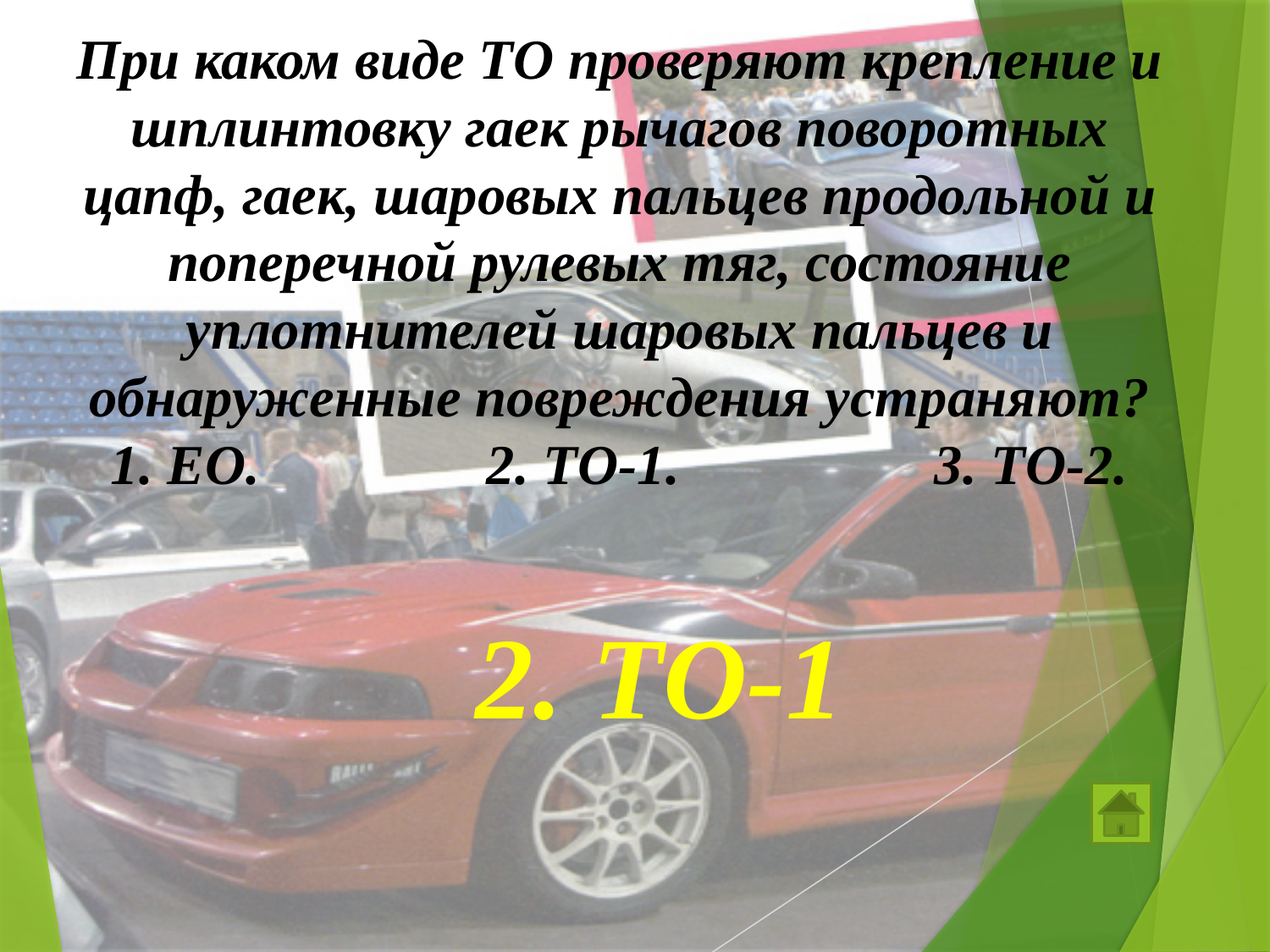

При каком виде ТО проверяют крепление и шплинтовку гаек рычагов поворотных цапф, гаек, шаровых пальцев продольной и поперечной рулевых тяг, состояние уплотнителей шаровых пальцев и обнаруженные повреждения устраняют?
1. ЕО.                2. ТО-1.                  3. ТО-2.
2. ТО-1